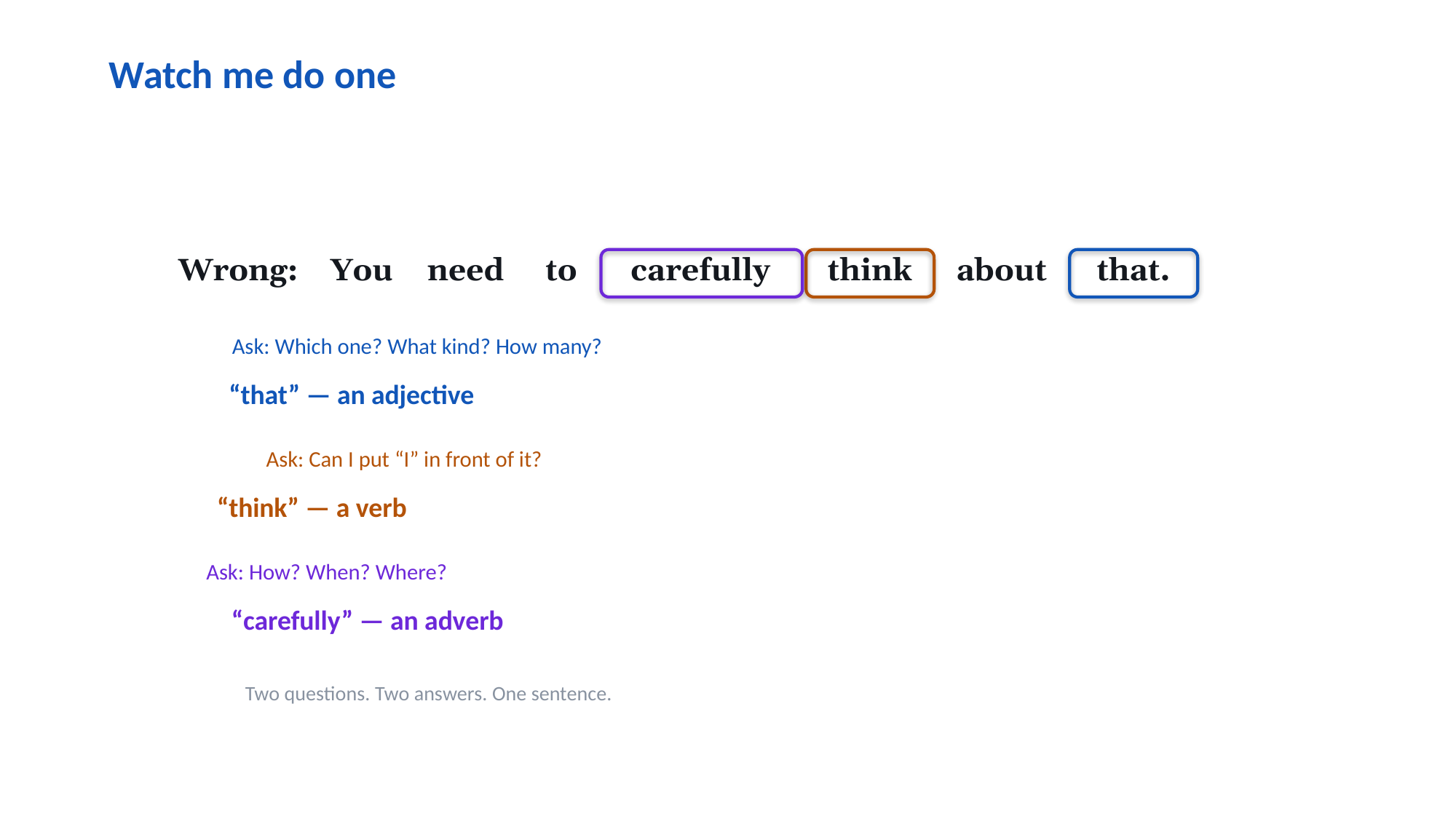

Watch me do one

Wrong:
You
need
to
carefully
think
about
that.
Ask: Which one? What kind? How many?
“that” — an adjective
Ask: Can I put “I” in front of it?
“think” — a verb
Ask: How? When? Where?
“carefully” — an adverb
Two questions. Two answers. One sentence.